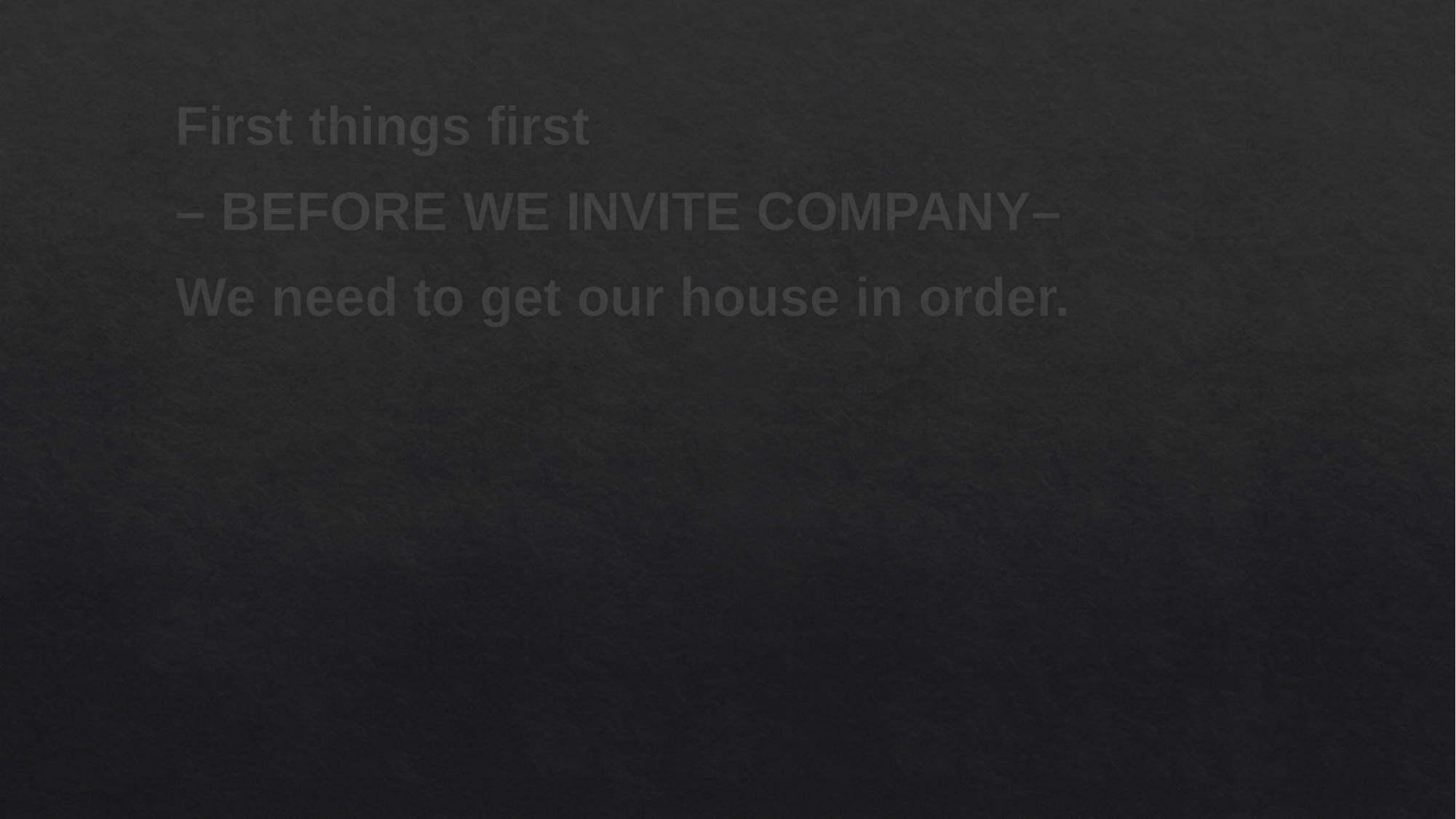

First things first
– BEFORE WE INVITE COMPANY–
We need to get our house in order.